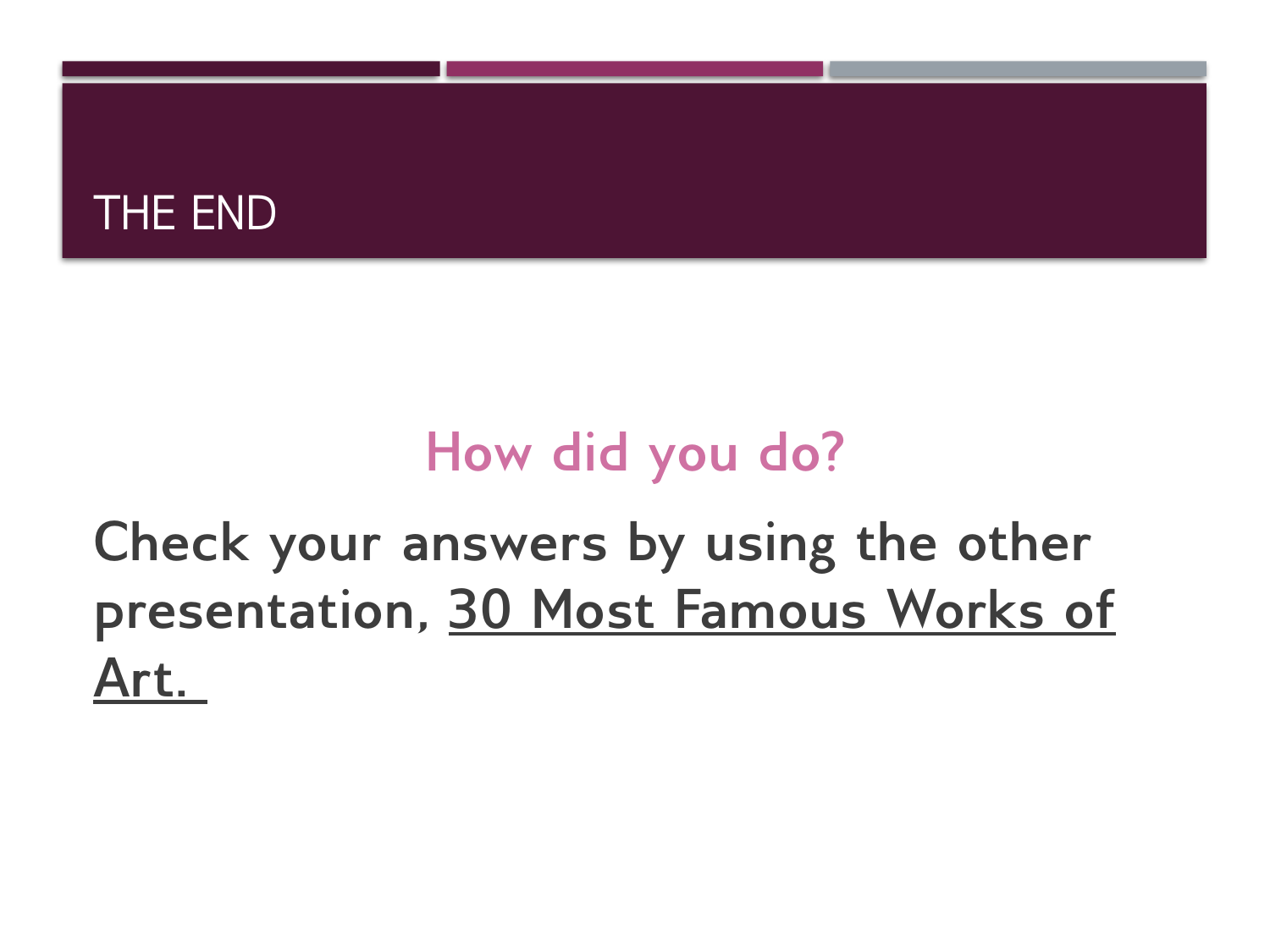

# The EnD
How did you do?
Check your answers by using the other presentation, 30 Most Famous Works of Art.